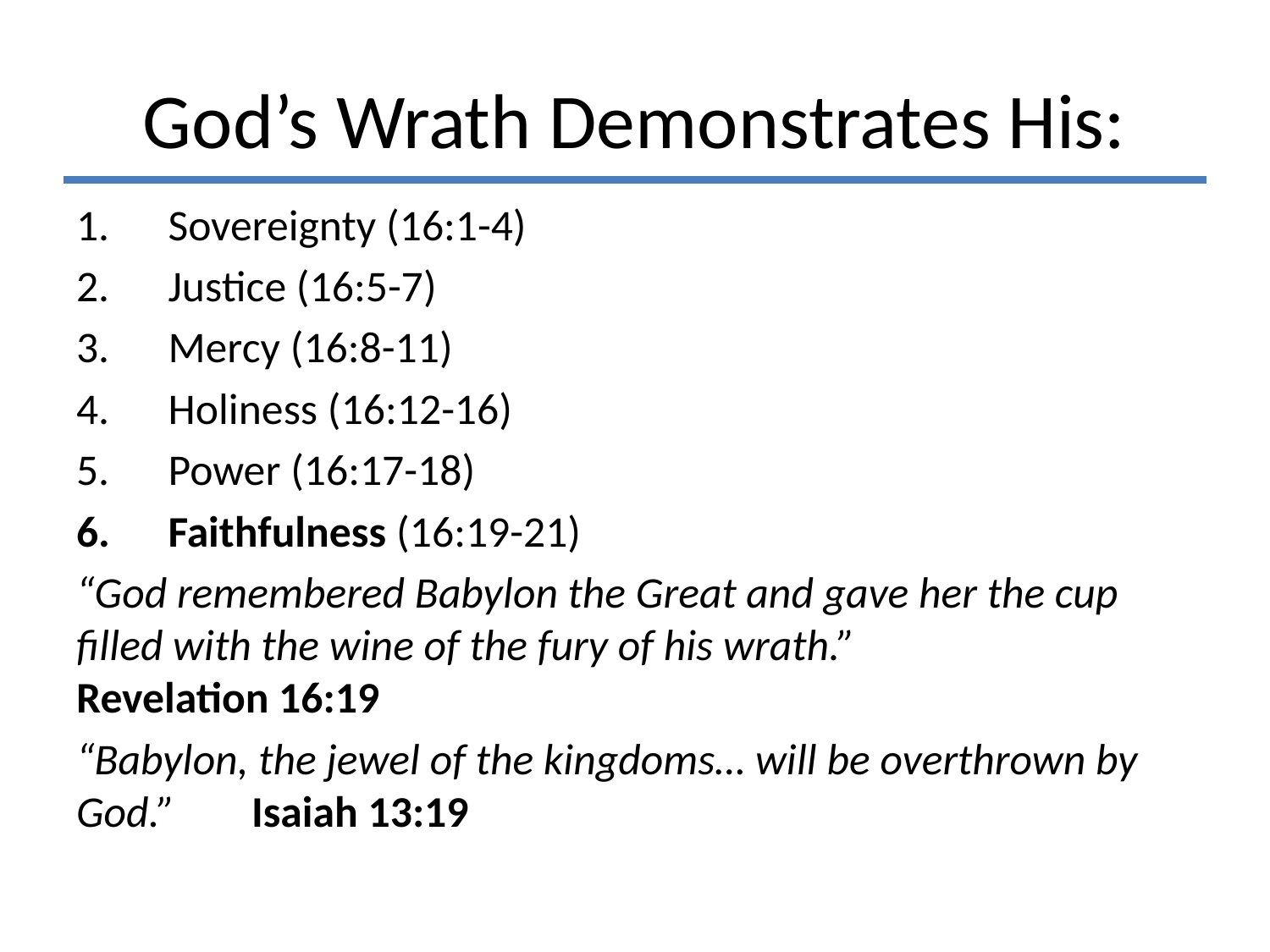

# God’s Wrath Demonstrates His:
Sovereignty (16:1-4)
Justice (16:5-7)
Mercy (16:8-11)
Holiness (16:12-16)
Power (16:17-18)
Faithfulness (16:19-21)
“God remembered Babylon the Great and gave her the cup filled with the wine of the fury of his wrath.” 					Revelation 16:19
“Babylon, the jewel of the kingdoms… will be overthrown by God.” 	Isaiah 13:19